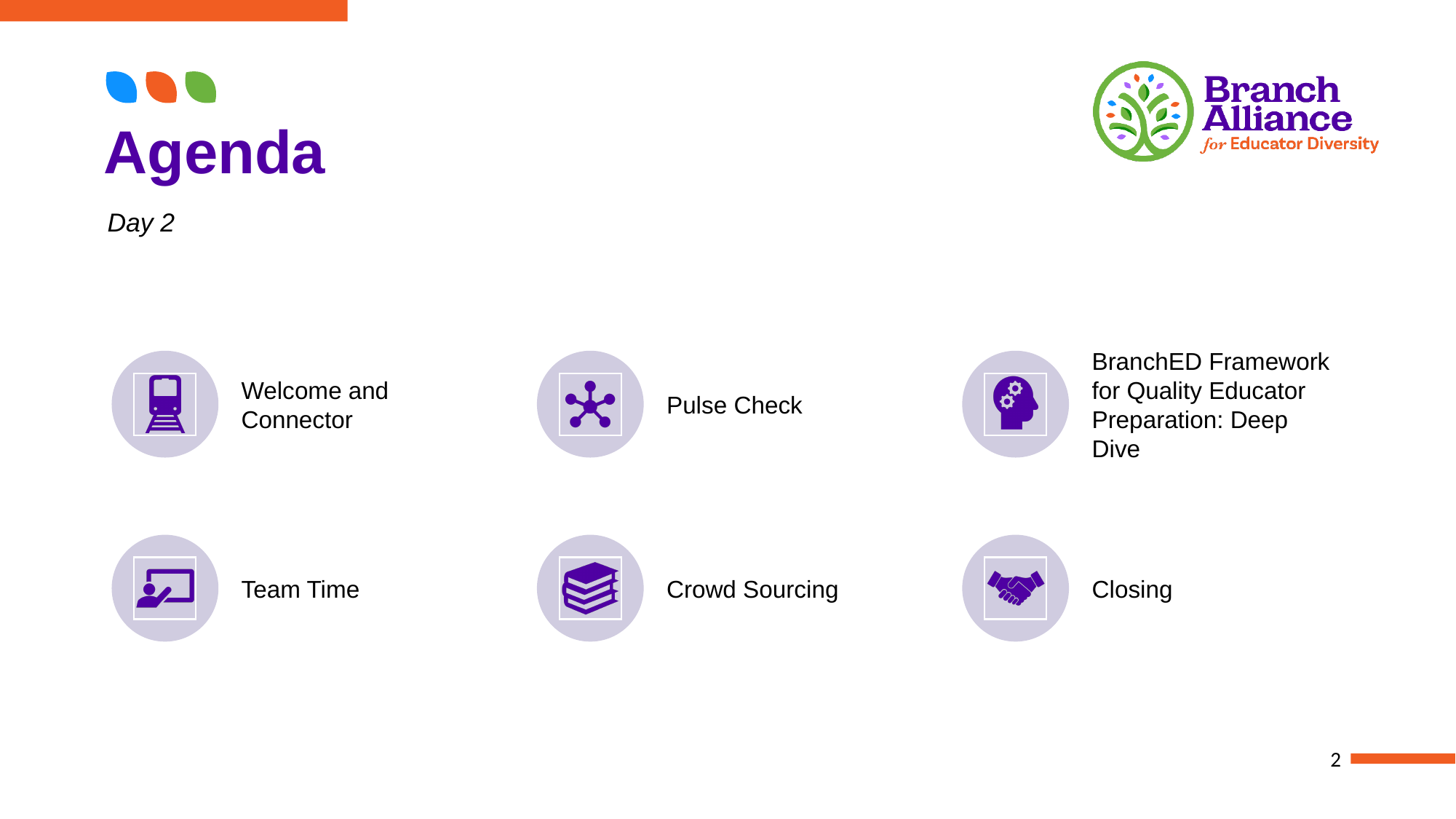

# Agenda
Day 2
Welcome and Connector
Pulse Check
BranchED Framework for Quality Educator Preparation: Deep Dive
Team Time
Crowd Sourcing
Closing